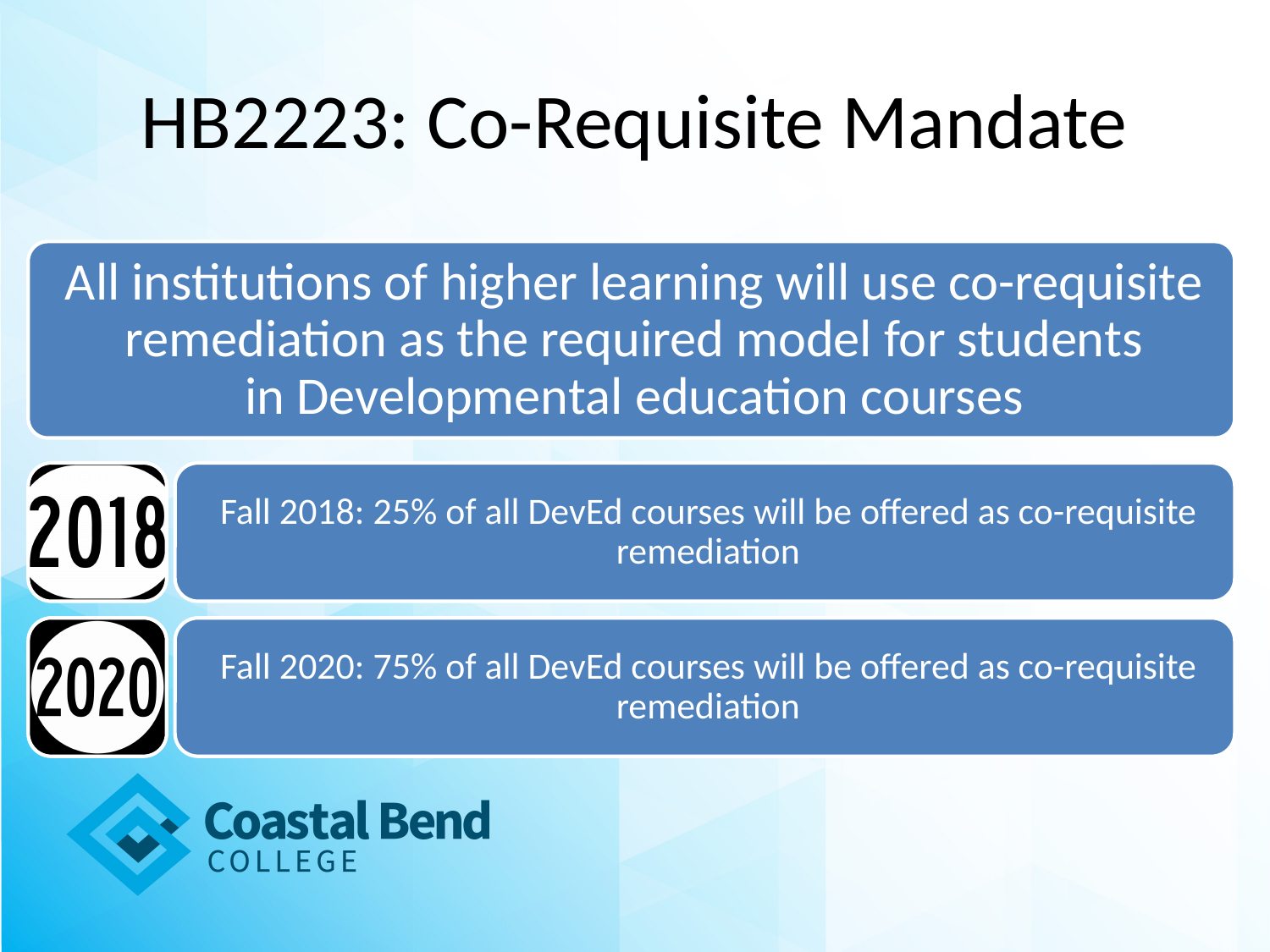

# HB2223: Co-Requisite Mandate
All institutions of higher learning will use co-requisite remediation as the required model for students in Developmental education courses
Fall 2018: 25% of all DevEd courses will be offered as co-requisite remediation
Fall 2020: 75% of all DevEd courses will be offered as co-requisite remediation